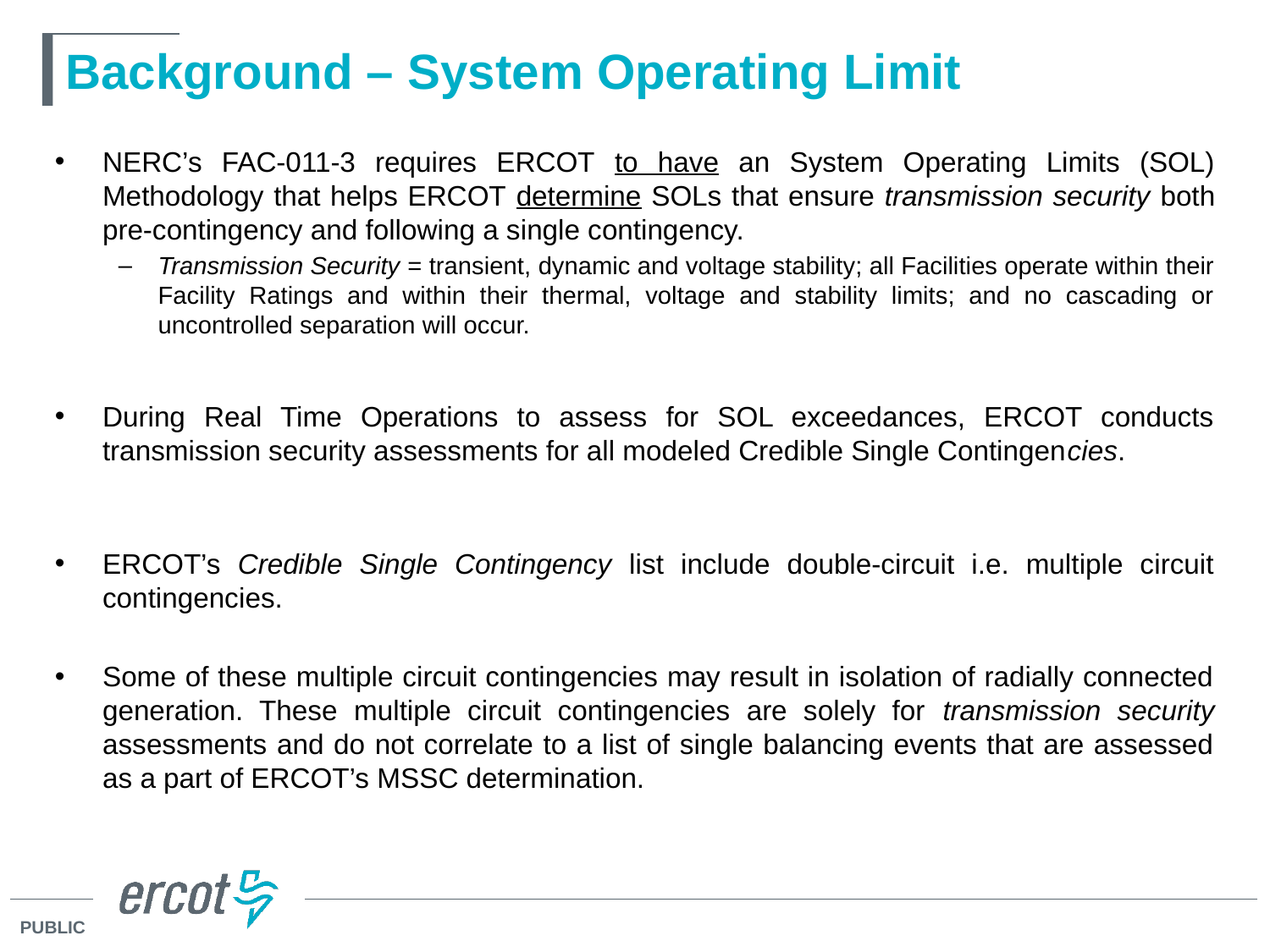

# Background – System Operating Limit
NERC’s FAC-011-3 requires ERCOT to have an System Operating Limits (SOL) Methodology that helps ERCOT determine SOLs that ensure transmission security both pre-contingency and following a single contingency.
Transmission Security = transient, dynamic and voltage stability; all Facilities operate within their Facility Ratings and within their thermal, voltage and stability limits; and no cascading or uncontrolled separation will occur.

During Real Time Operations to assess for SOL exceedances, ERCOT conducts transmission security assessments for all modeled Credible Single Contingencies.

ERCOT’s Credible Single Contingency list include double-circuit i.e. multiple circuit contingencies.

Some of these multiple circuit contingencies may result in isolation of radially connected generation. These multiple circuit contingencies are solely for transmission security assessments and do not correlate to a list of single balancing events that are assessed as a part of ERCOT’s MSSC determination.

14